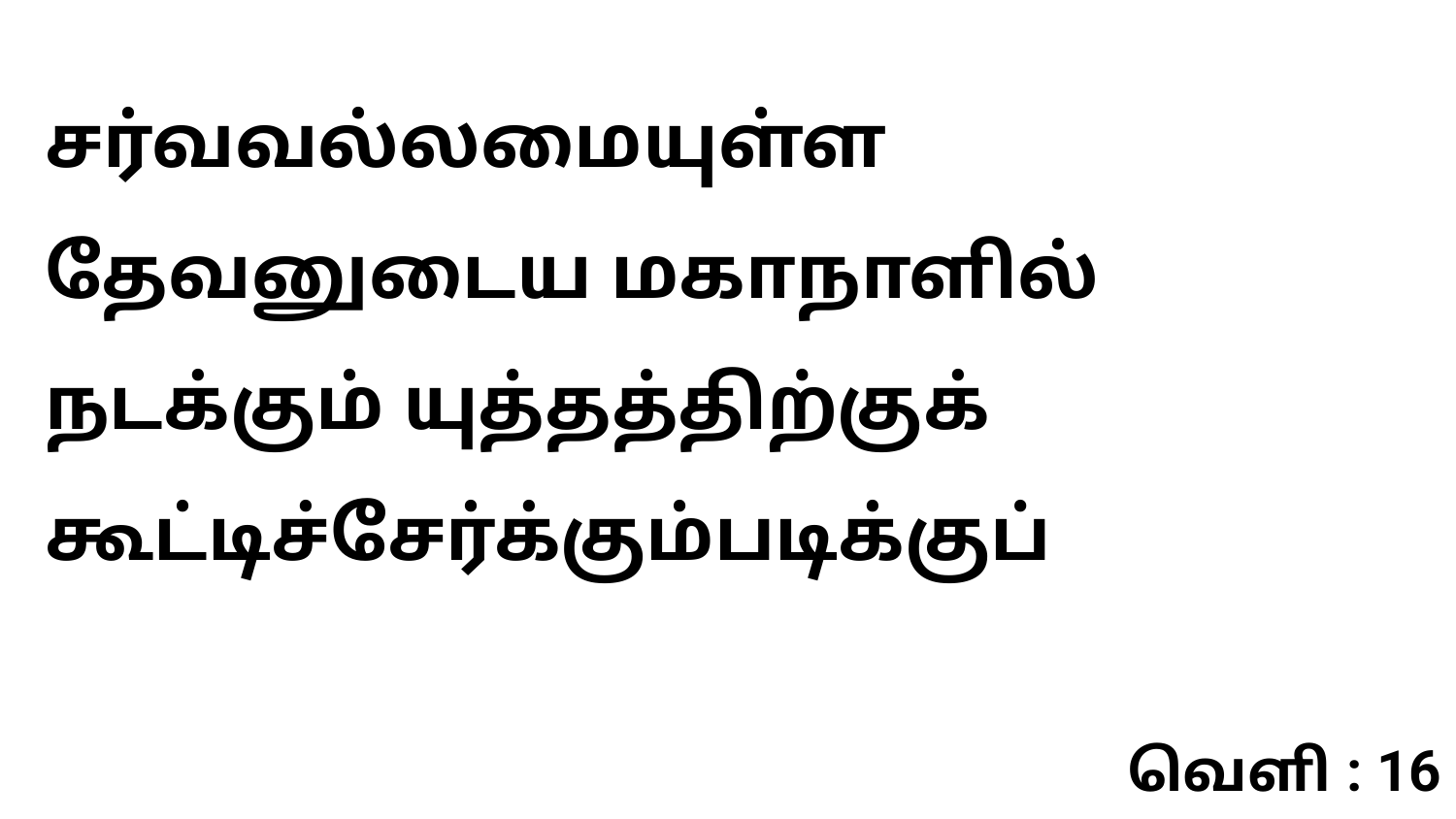

சர்வவல்லமையுள்ள தேவனுடைய மகாநாளில் நடக்கும் யுத்தத்திற்குக் கூட்டிச்சேர்க்கும்படிக்குப்
வெளி : 16